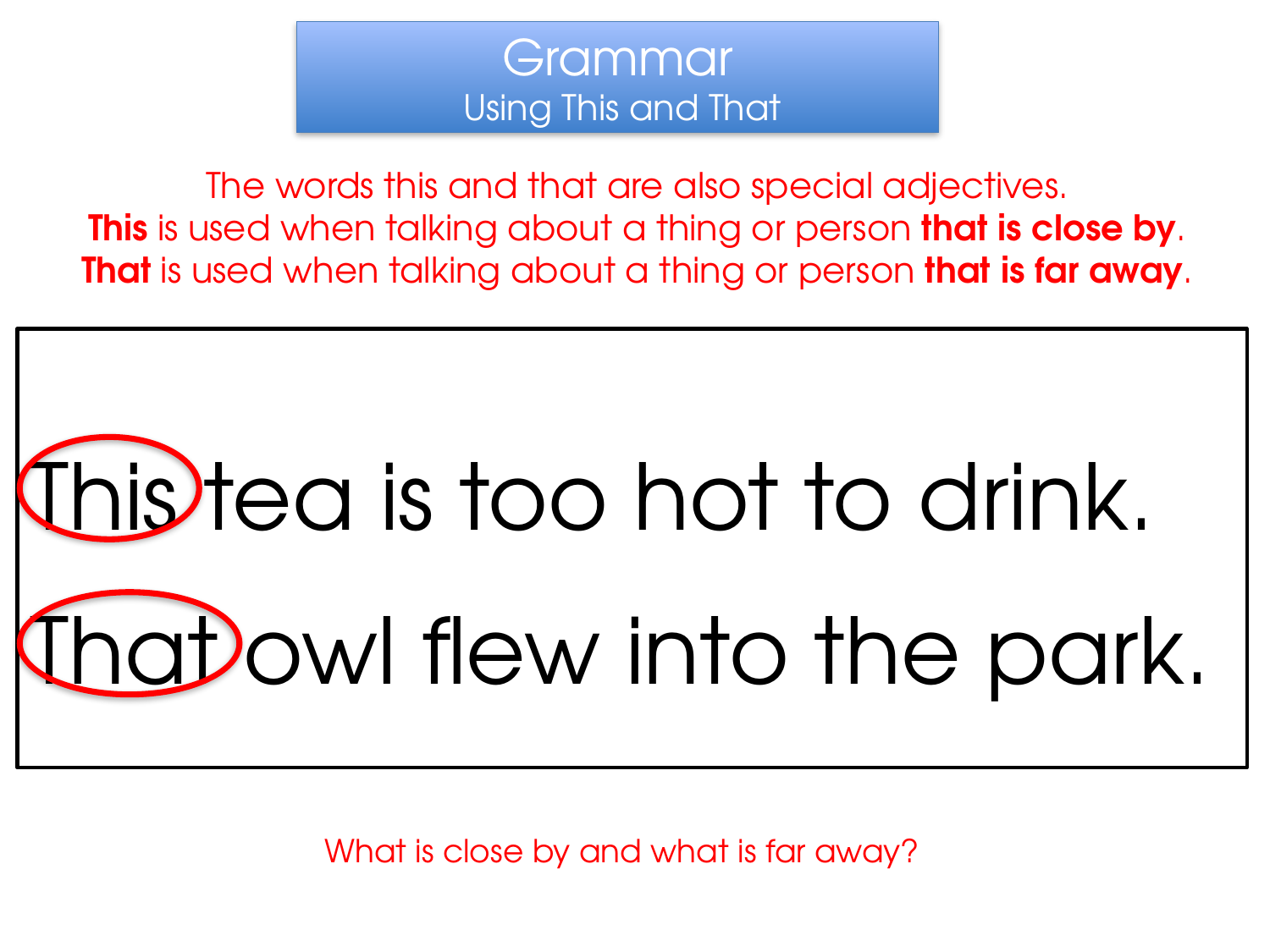

Grammar
 Using This and That
The words this and that are also special adjectives.
This is used when talking about a thing or person that is close by.
That is used when talking about a thing or person that is far away.
This tea is too hot to drink.
That owl flew into the park.

What is close by and what is far away?